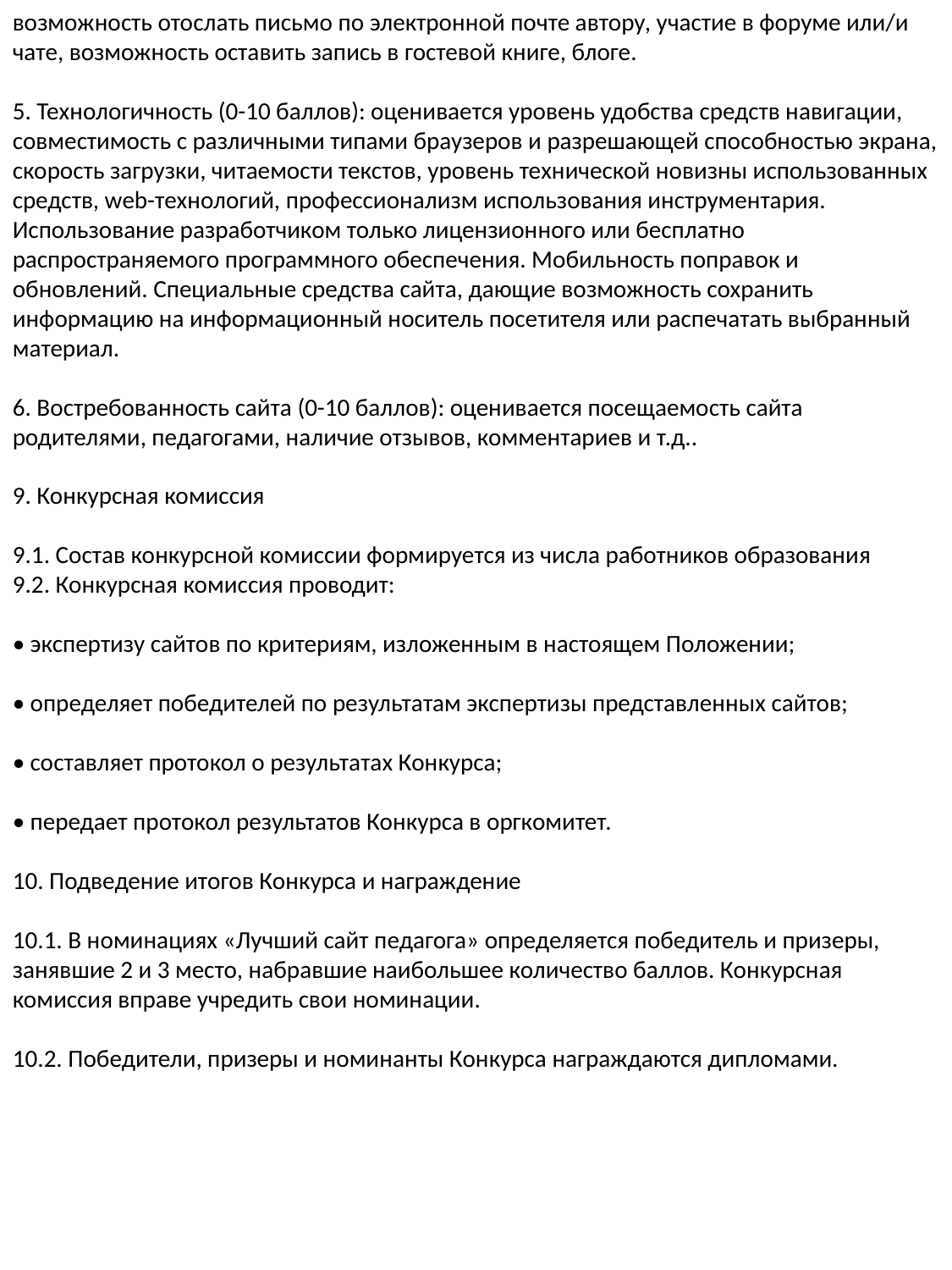

возможность отослать письмо по электронной почте автору, участие в форуме или/и чате, возможность оставить запись в гостевой книге, блоге.

5. Технологичность (0-10 баллов): оценивается уровень удобства средств навигации, совместимость с различными типами браузеров и разрешающей способностью экрана, скорость загрузки, читаемости текстов, уровень технической новизны использованных средств, web-технологий, профессионализм использования инструментария. Использование разработчиком только лицензионного или бесплатно распространяемого программного обеспечения. Мобильность поправок и обновлений. Специальные средства сайта, дающие возможность сохранить информацию на информационный носитель посетителя или распечатать выбранный материал.

6. Востребованность сайта (0-10 баллов): оценивается посещаемость сайта родителями, педагогами, наличие отзывов, комментариев и т.д..

9. Конкурсная комиссия

9.1. Состав конкурсной комиссии формируется из числа работников образования
9.2. Конкурсная комиссия проводит:

• экспертизу сайтов по критериям, изложенным в настоящем Положении;

• определяет победителей по результатам экспертизы представленных сайтов;

• составляет протокол о результатах Конкурса;

• передает протокол результатов Конкурса в оргкомитет.

10. Подведение итогов Конкурса и награждение

10.1. В номинациях «Лучший сайт педагога» определяется победитель и призеры, занявшие 2 и 3 место, набравшие наибольшее количество баллов. Конкурсная комиссия вправе учредить свои номинации.

10.2. Победители, призеры и номинанты Конкурса награждаются дипломами.